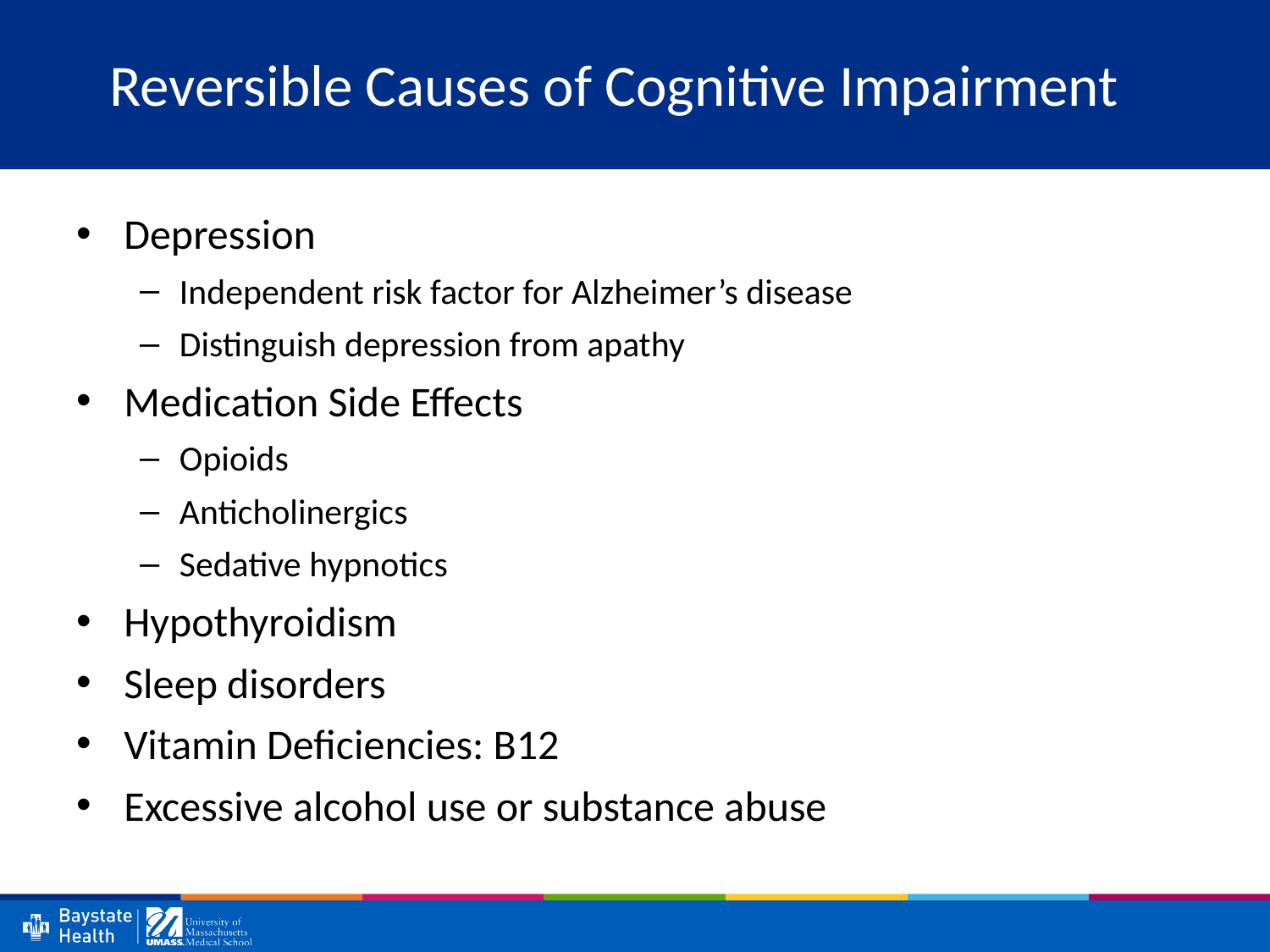

# Reversible Causes of Cognitive Impairment
Depression
Independent risk factor for Alzheimer’s disease
Distinguish depression from apathy
Medication Side Effects
Opioids
Anticholinergics
Sedative hypnotics
Hypothyroidism
Sleep disorders
Vitamin Deficiencies: B12
Excessive alcohol use or substance abuse